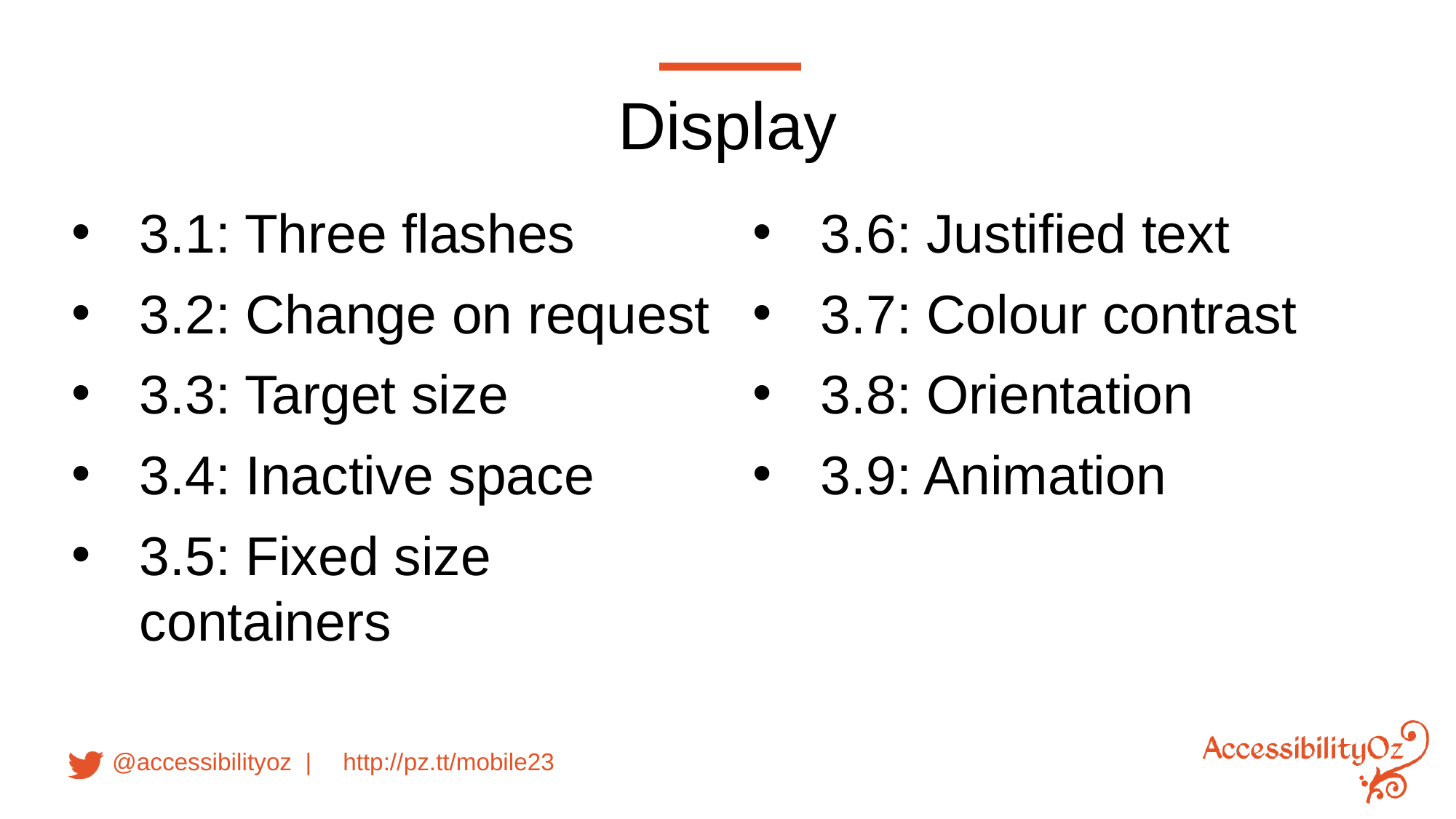

Display
3.1: Three flashes
3.2: Change on request
3.3: Target size
3.4: Inactive space
3.5: Fixed size containers
3.6: Justified text
3.7: Colour contrast
3.8: Orientation
3.9: Animation